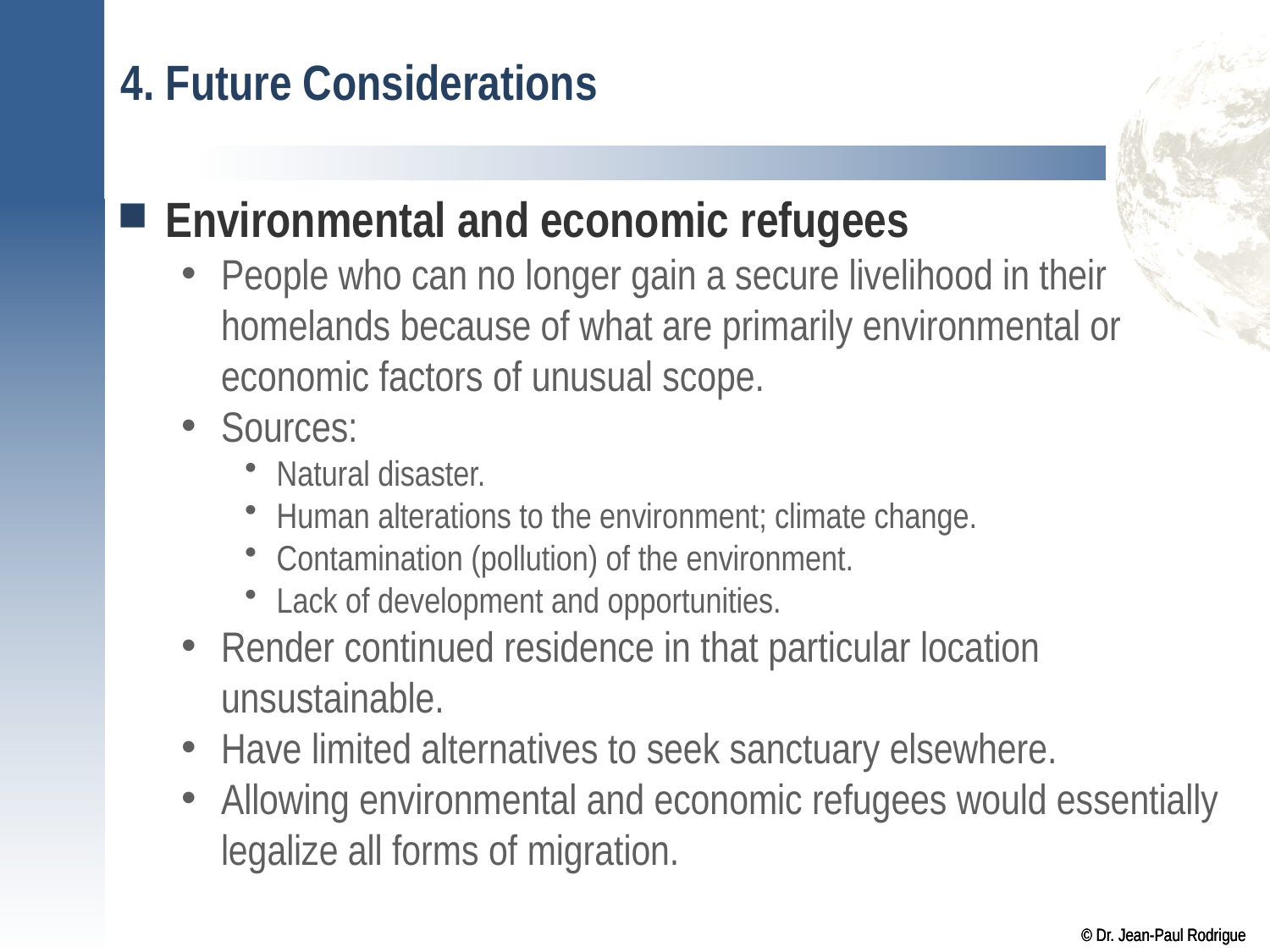

# 4. Future Considerations
Environmental and economic refugees
People who can no longer gain a secure livelihood in their homelands because of what are primarily environmental or economic factors of unusual scope.
Sources:
Natural disaster.
Human alterations to the environment; climate change.
Contamination (pollution) of the environment.
Lack of development and opportunities.
Render continued residence in that particular location unsustainable.
Have limited alternatives to seek sanctuary elsewhere.
Allowing environmental and economic refugees would essentially legalize all forms of migration.